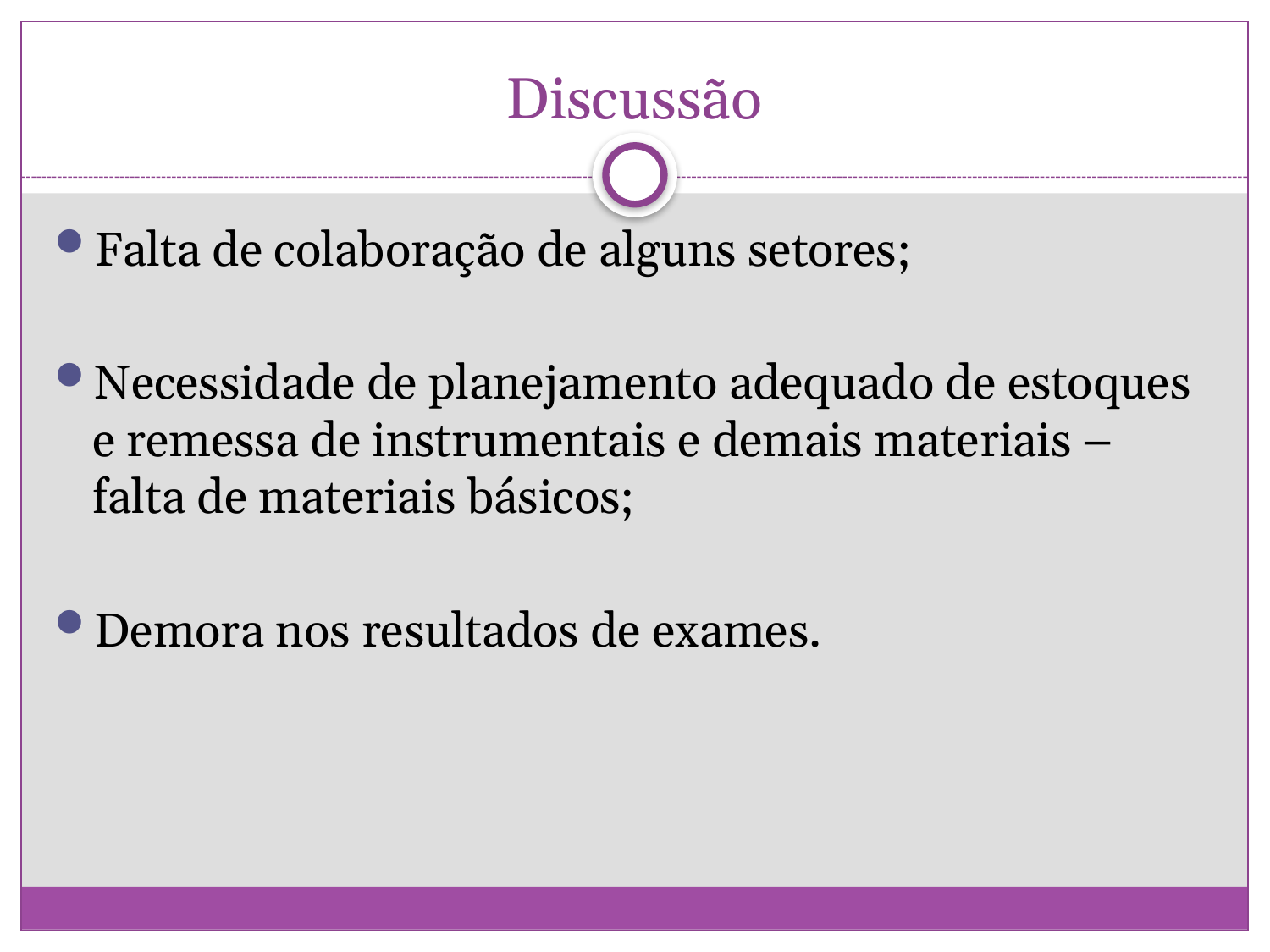

# Discussão
Falta de colaboração de alguns setores;

Necessidade de planejamento adequado de estoques e remessa de instrumentais e demais materiais – falta de materiais básicos;

Demora nos resultados de exames.